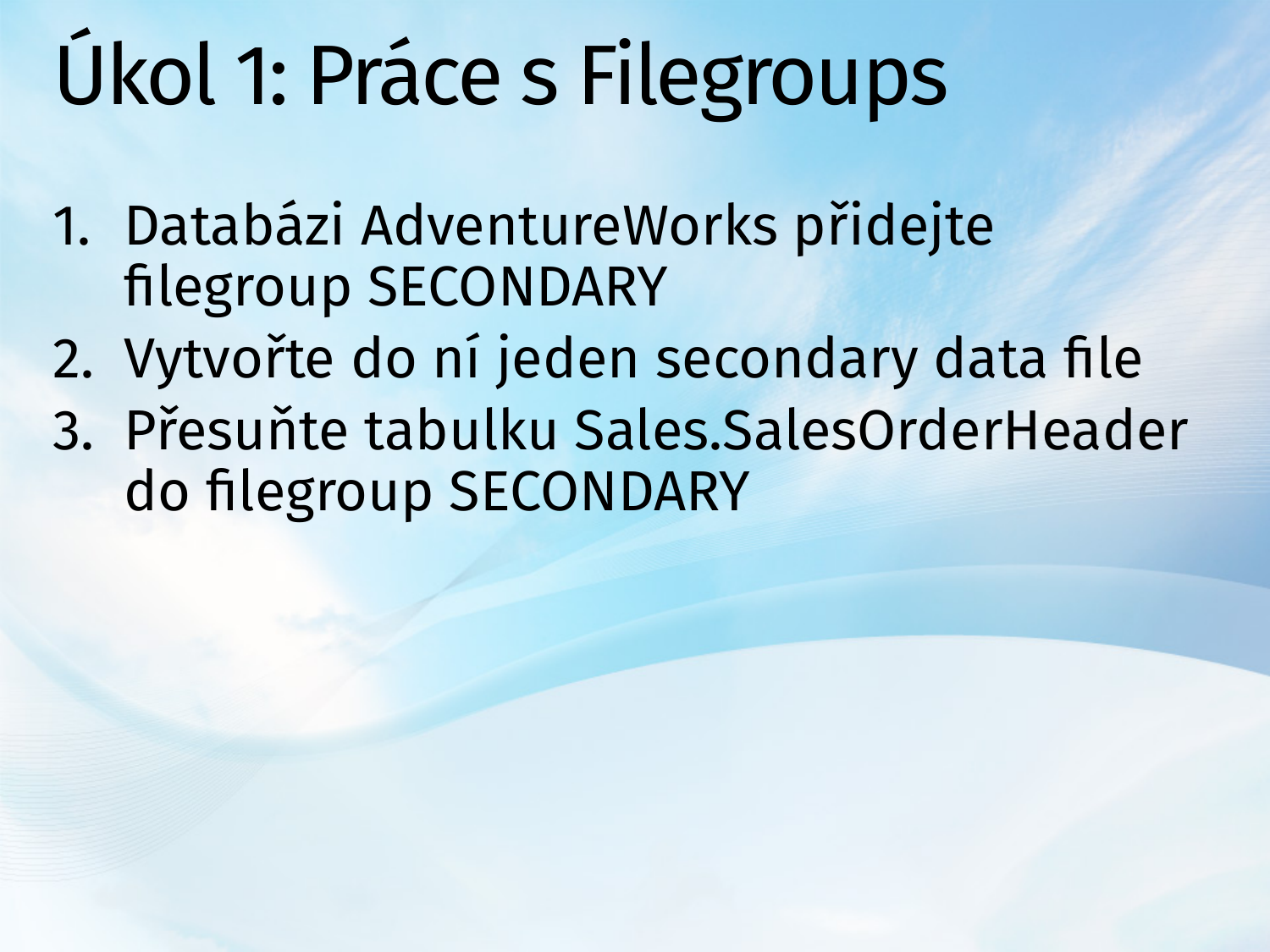

# Úkol 1: Práce s Filegroups
Databázi AdventureWorks přidejte filegroup SECONDARY
Vytvořte do ní jeden secondary data file
Přesuňte tabulku Sales.SalesOrderHeader do filegroup SECONDARY